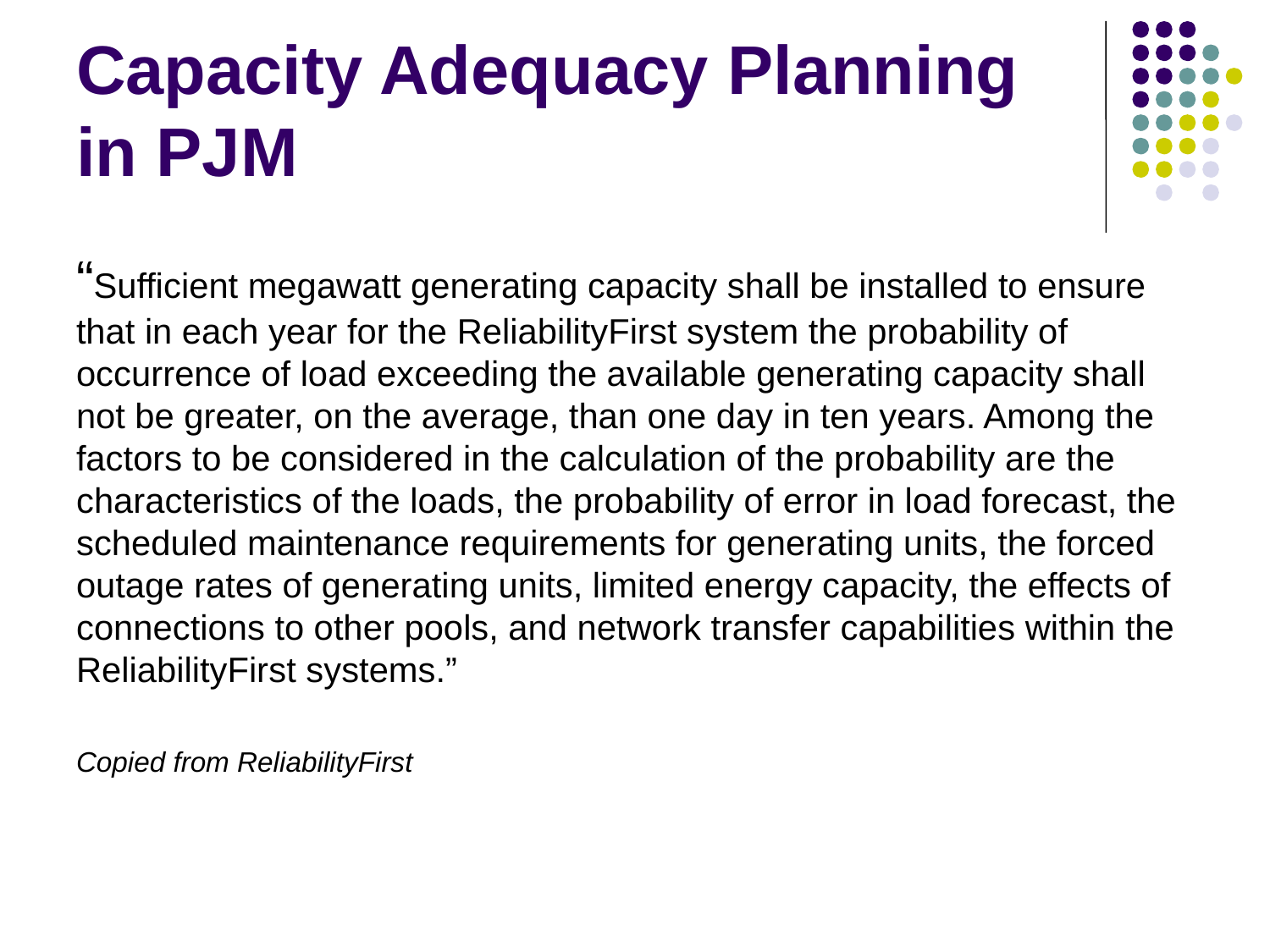

# Capacity Adequacy Planning in PJM
“Sufficient megawatt generating capacity shall be installed to ensure that in each year for the ReliabilityFirst system the probability of occurrence of load exceeding the available generating capacity shall not be greater, on the average, than one day in ten years. Among the factors to be considered in the calculation of the probability are the characteristics of the loads, the probability of error in load forecast, the scheduled maintenance requirements for generating units, the forced outage rates of generating units, limited energy capacity, the effects of connections to other pools, and network transfer capabilities within the ReliabilityFirst systems.”

Copied from ReliabilityFirst